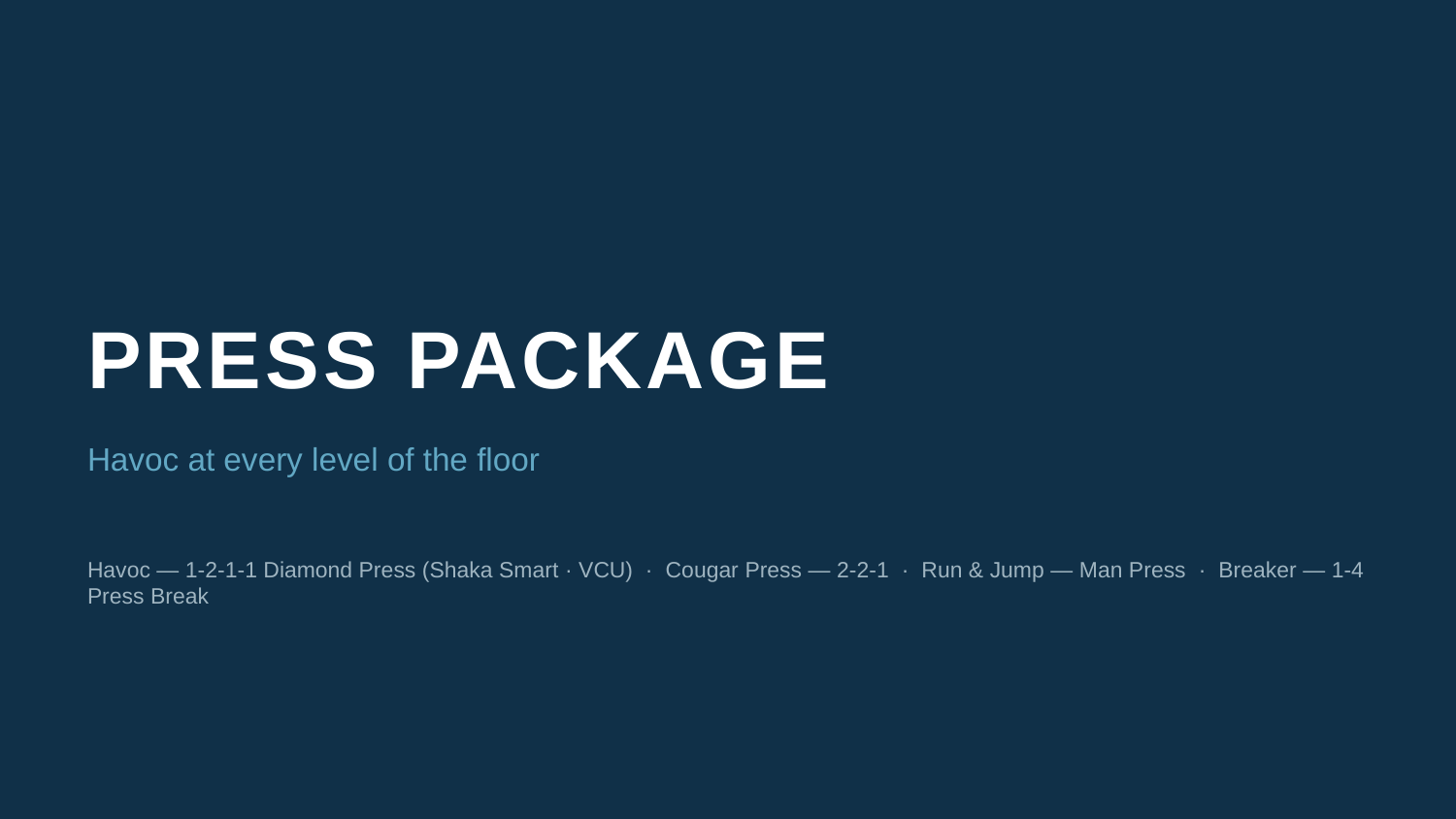

PRESS PACKAGE
Havoc at every level of the floor
Havoc — 1-2-1-1 Diamond Press (Shaka Smart · VCU)  ·  Cougar Press — 2-2-1  ·  Run & Jump — Man Press  ·  Breaker — 1-4 Press Break